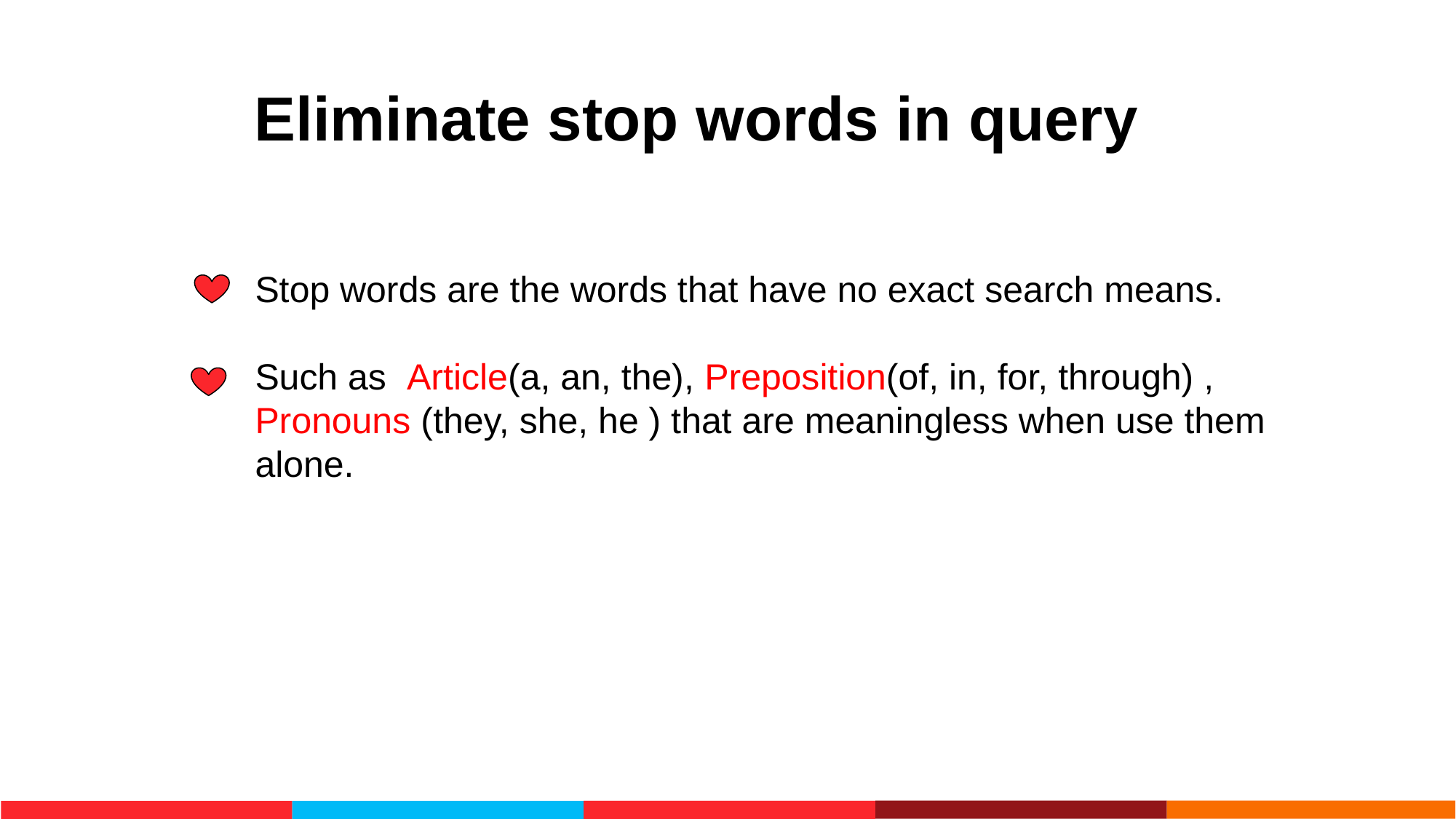

Eliminate stop words in query
Stop words are the words that have no exact search means.

Such as  Article(a, an, the), Preposition(of, in, for, through) , Pronouns (they, she, he ) that are meaningless when use them alone.